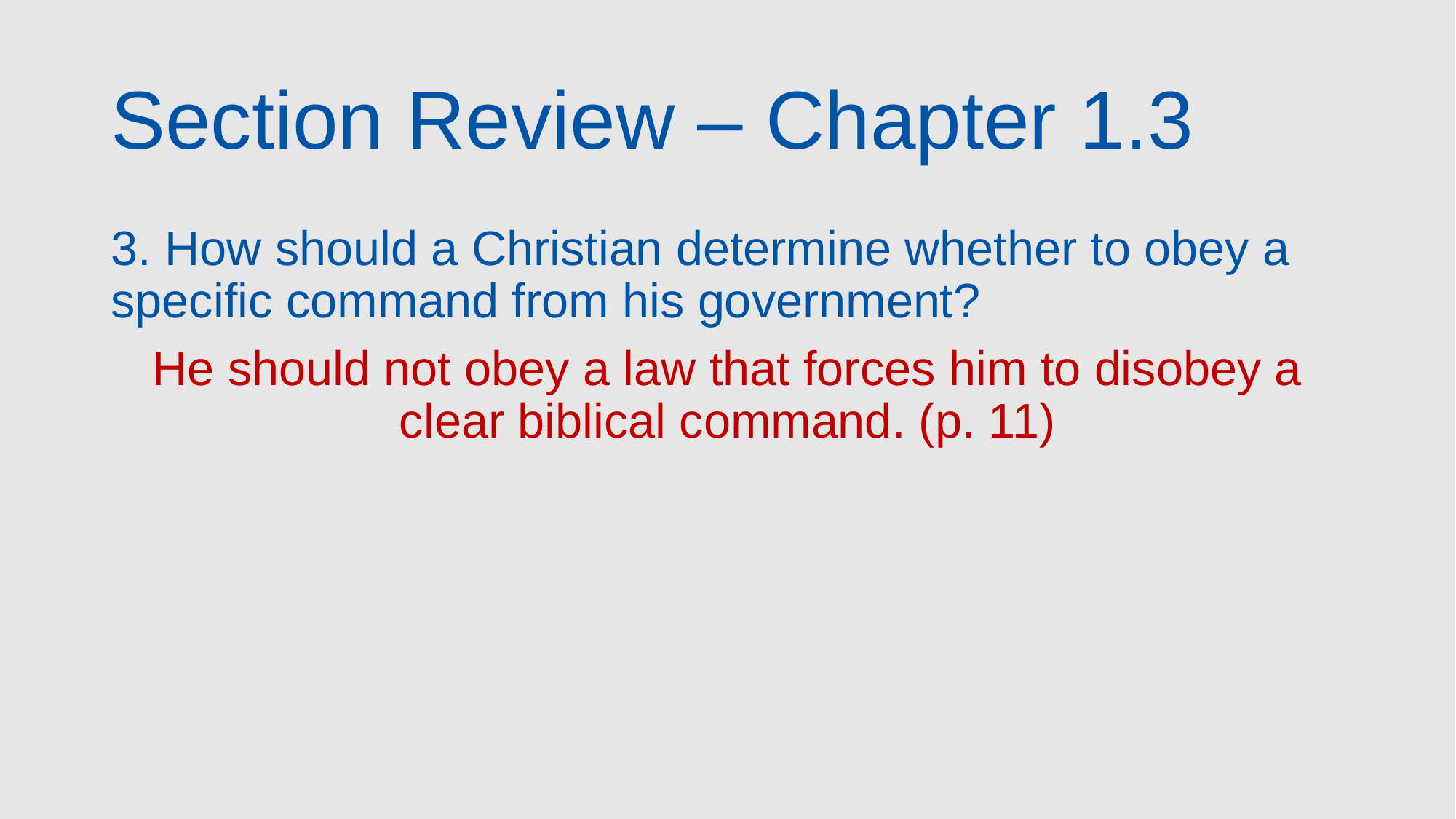

# Section Review – Chapter 1.3
3. How should a Christian determine whether to obey a specific command from his government?
He should not obey a law that forces him to disobey a clear biblical command. (p. 11)